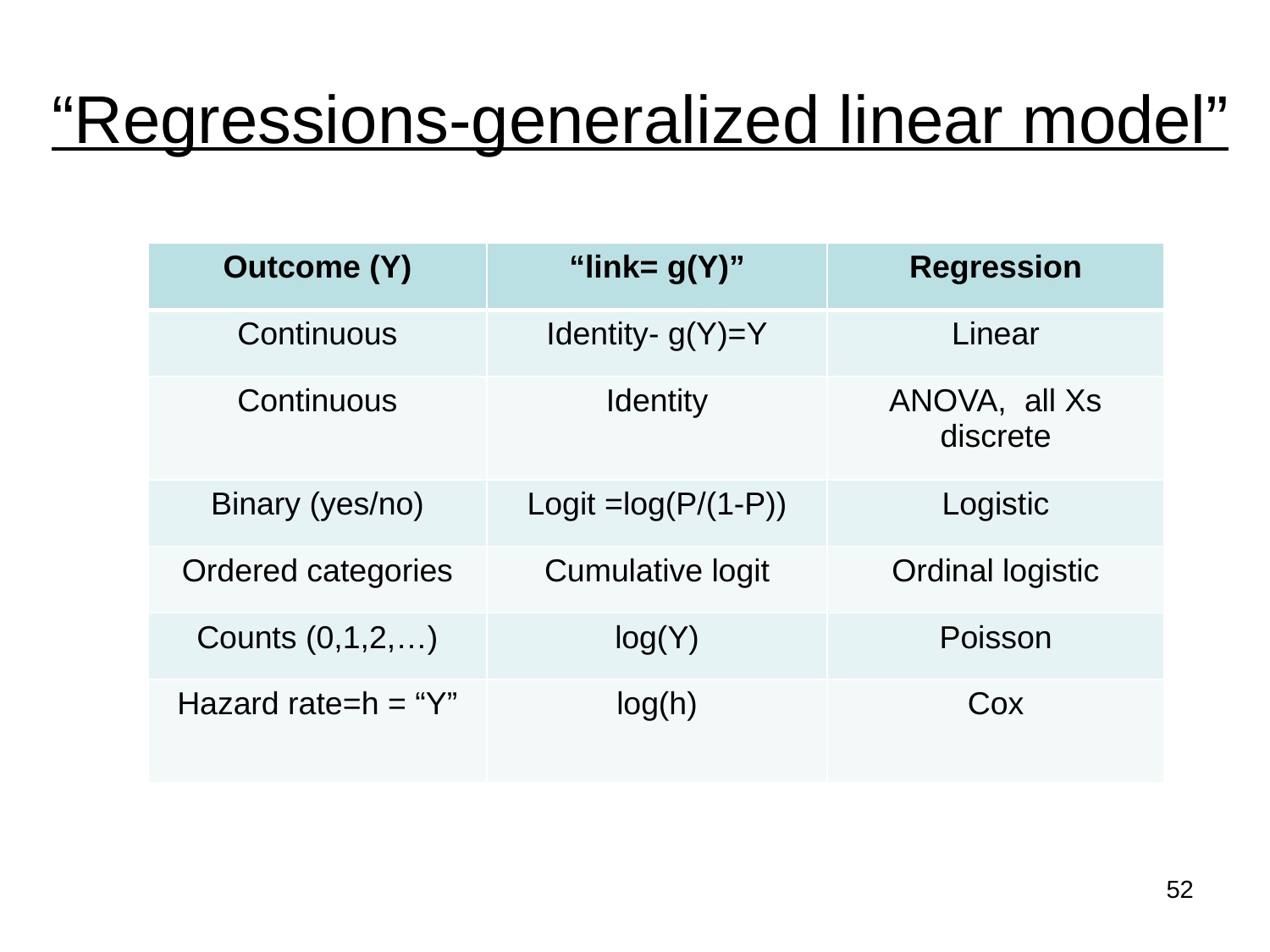

# “Regressions-generalized linear model”
| Outcome (Y) | “link= g(Y)” | Regression |
| --- | --- | --- |
| Continuous | Identity- g(Y)=Y | Linear |
| Continuous | Identity | ANOVA, all Xs discrete |
| Binary (yes/no) | Logit =log(P/(1-P)) | Logistic |
| Ordered categories | Cumulative logit | Ordinal logistic |
| Counts (0,1,2,…) | log(Y) | Poisson |
| Hazard rate=h = “Y” | log(h) | Cox |
52